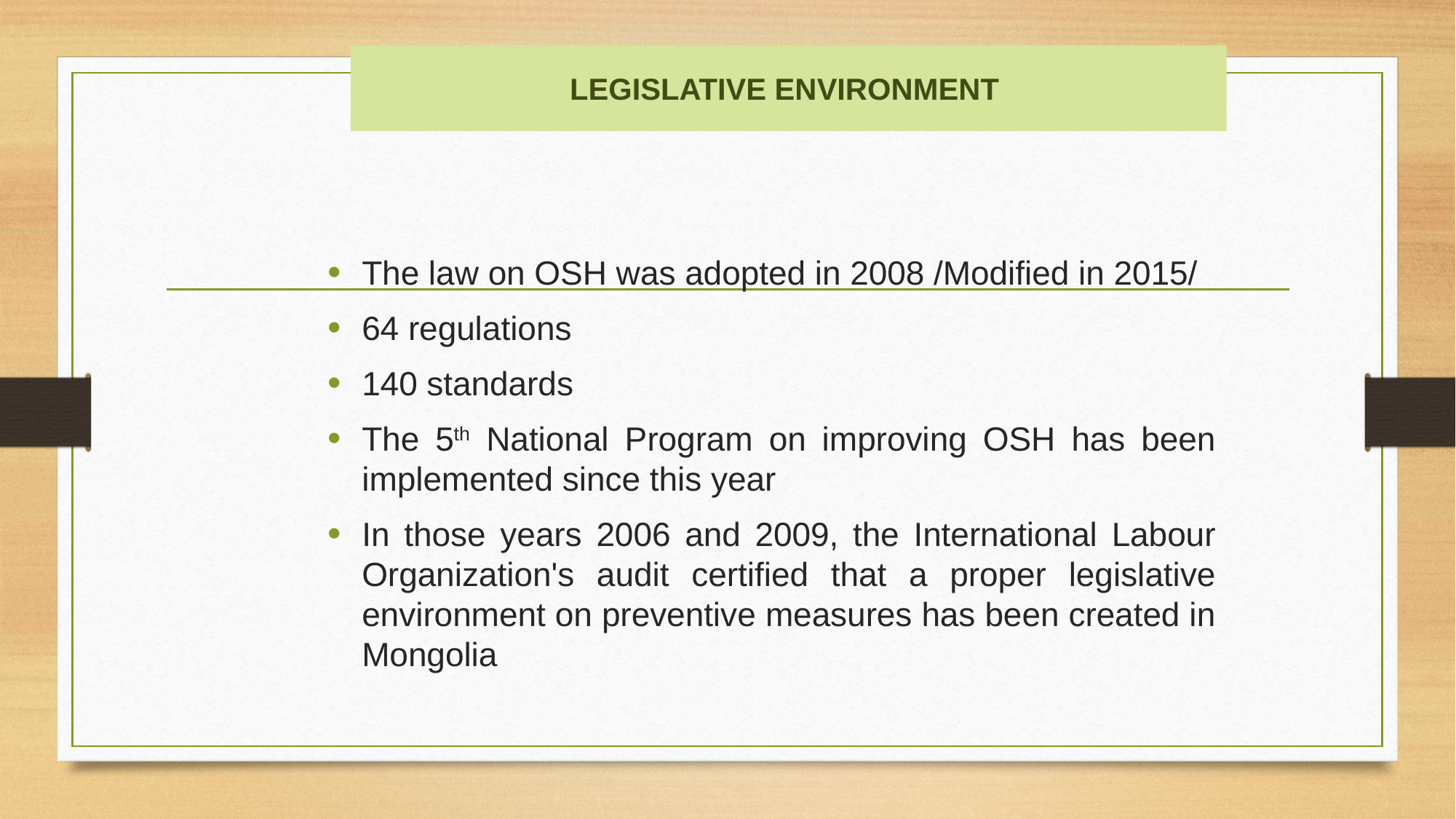

Legislative environment

The law on OSH was adopted in 2008 /Modified in 2015/
64 regulations
140 standards
The 5th National Program on improving OSH has been implemented since this year
In those years 2006 and 2009, the International Labour Organization's audit certified that a proper legislative environment on preventive measures has been created in Mongolia